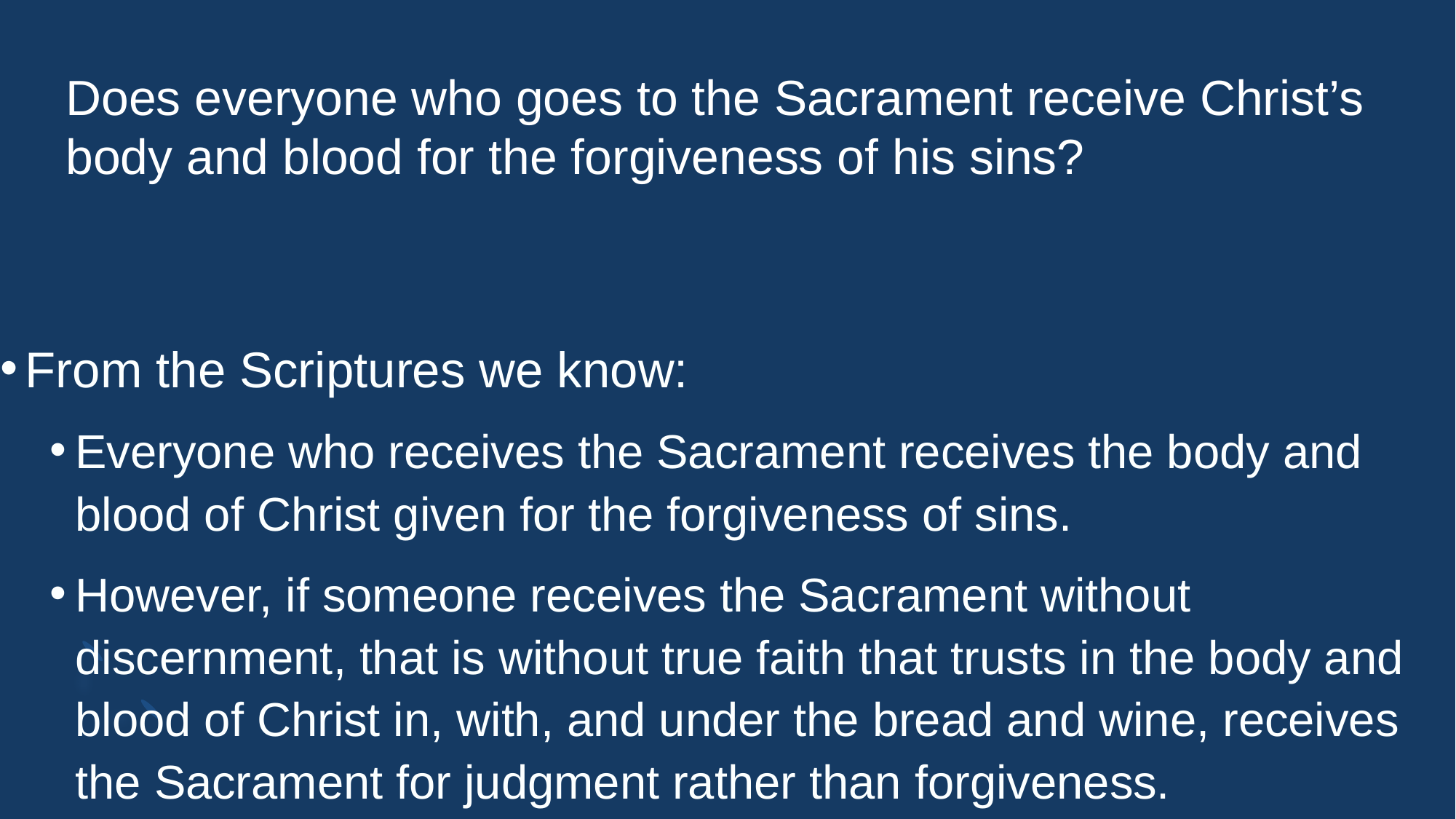

# Does everyone who goes to the Sacrament receive Christ’s body and blood for the forgiveness of his sins?
From the Scriptures we know:
Everyone who receives the Sacrament receives the body and blood of Christ given for the forgiveness of sins.
However, if someone receives the Sacrament without discernment, that is without true faith that trusts in the body and blood of Christ in, with, and under the bread and wine, receives the Sacrament for judgment rather than forgiveness.